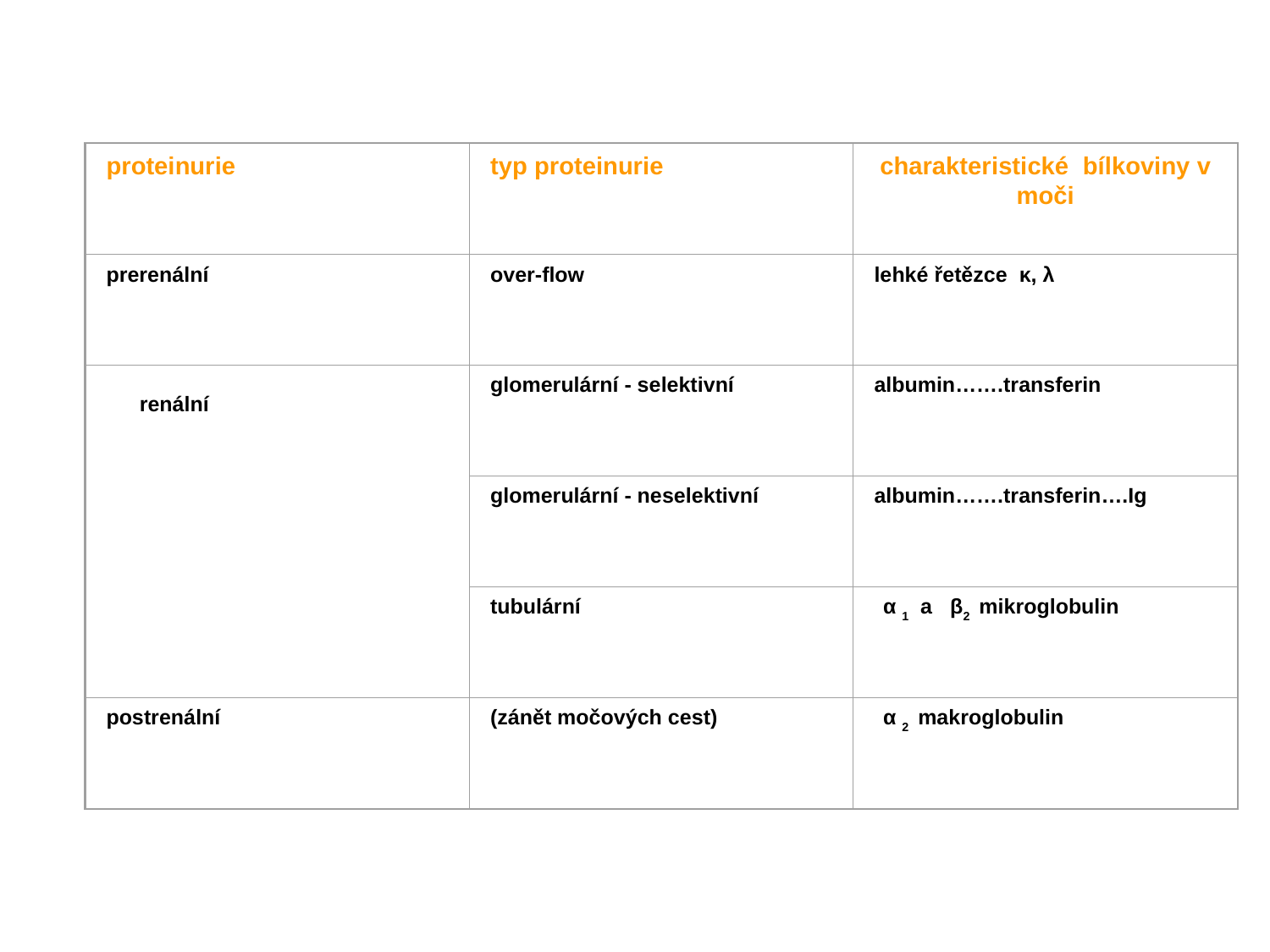

proteinurie

typ proteinurie

charakteristické  bílkoviny v moči

prerenální

over-flow

lehké řetězce  κ, λ

renální

glomerulární - selektivní

albumin…….transferin

glomerulární - neselektivní

albumin…….transferin….Ig

tubulární

  α 1  a   β2  mikroglobulin

postrenální

(zánět močových cest)

  α 2  makroglobulin